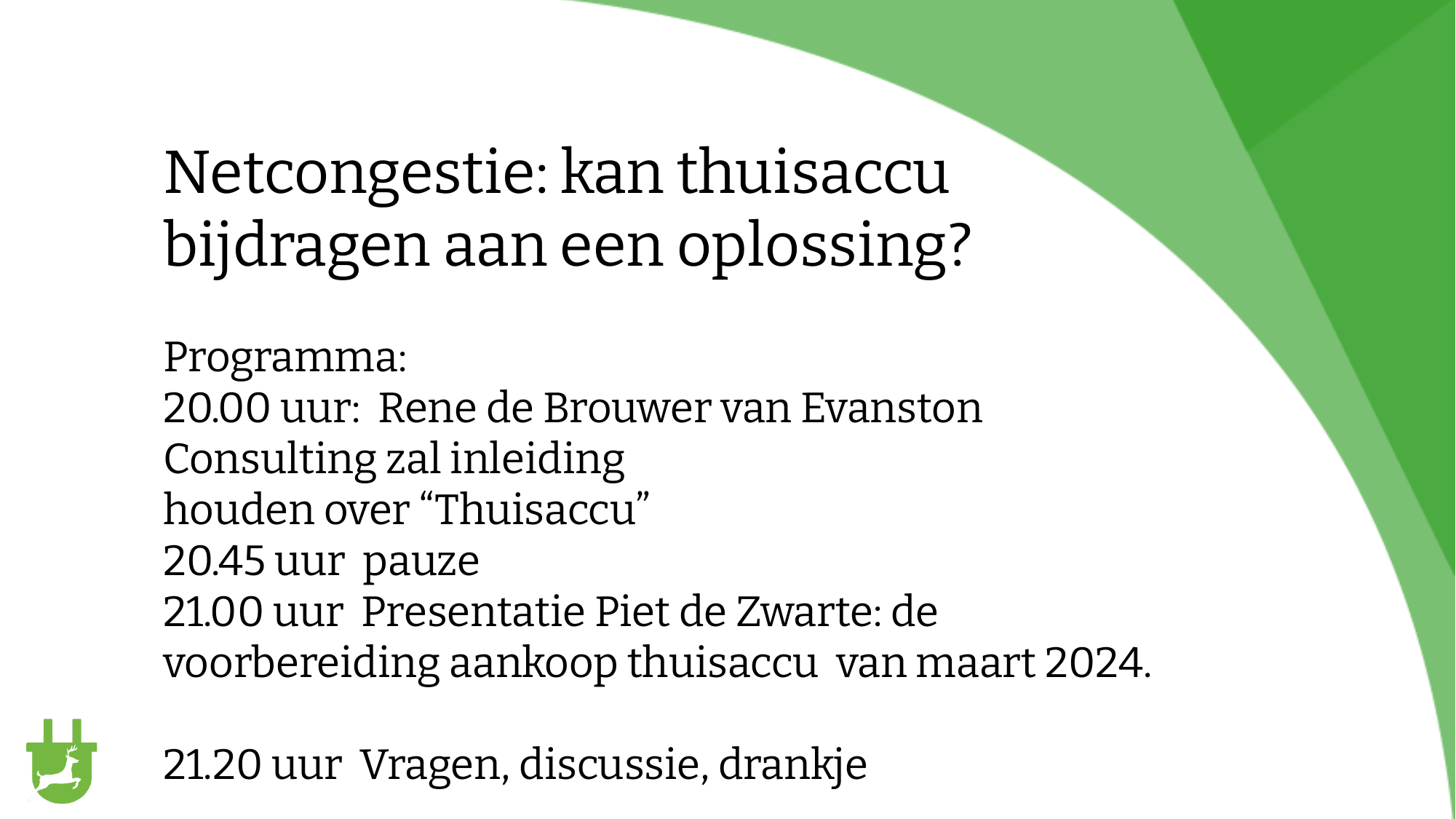

#

Netcongestie: kan thuisaccu bijdragen aan een oplossing?

Programma:
20.00 uur:  Rene de Brouwer van Evanston Consulting zal inleiding
houden over “Thuisaccu”
20.45 uur  pauze
21.00 uur  Presentatie Piet de Zwarte: de voorbereiding aankoop thuisaccu  van maart 2024.
21.20 uur  Vragen, discussie, drankje